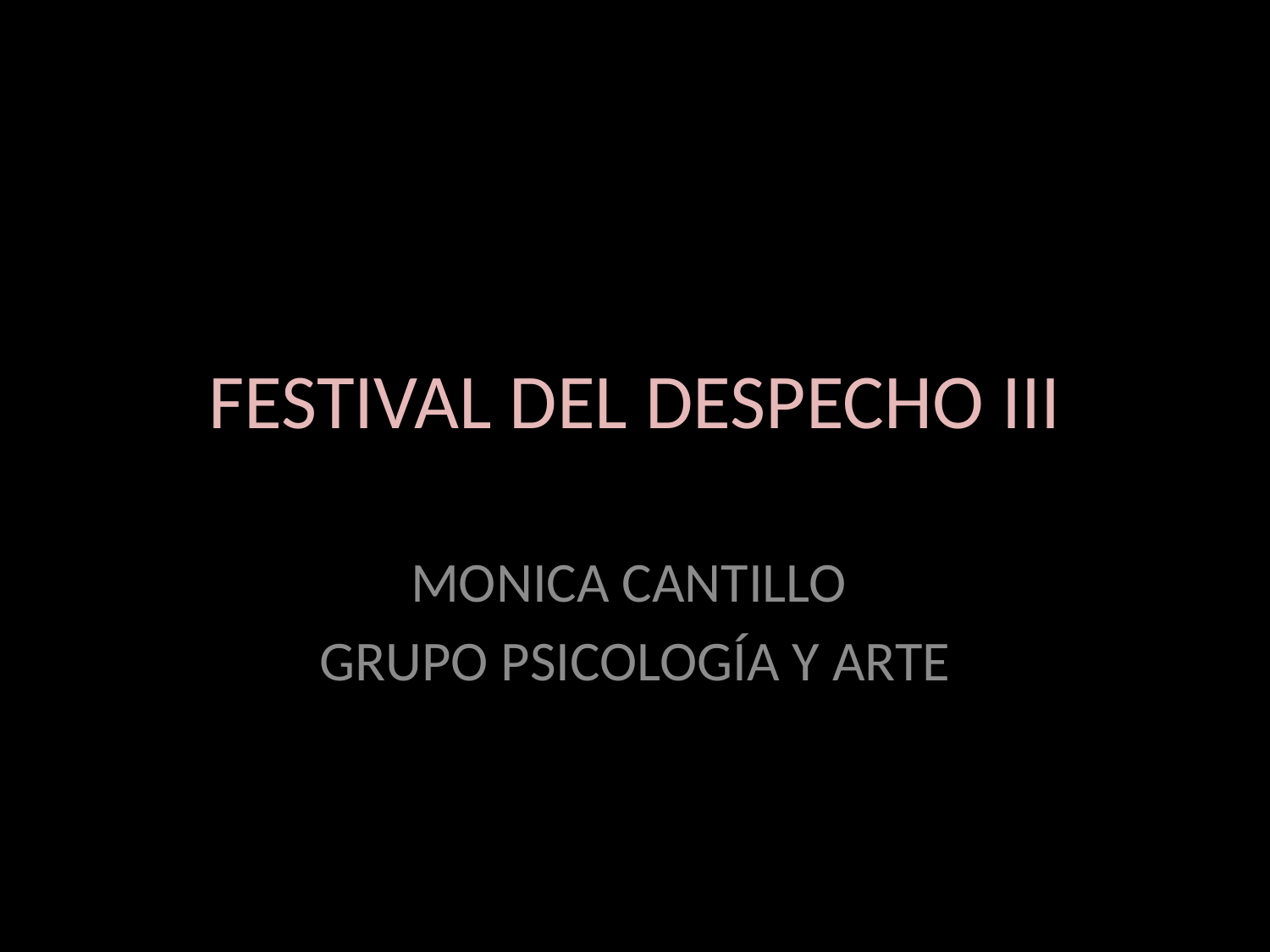

# FESTIVAL DEL DESPECHO III
MONICA CANTILLO
GRUPO PSICOLOGÍA Y ARTE